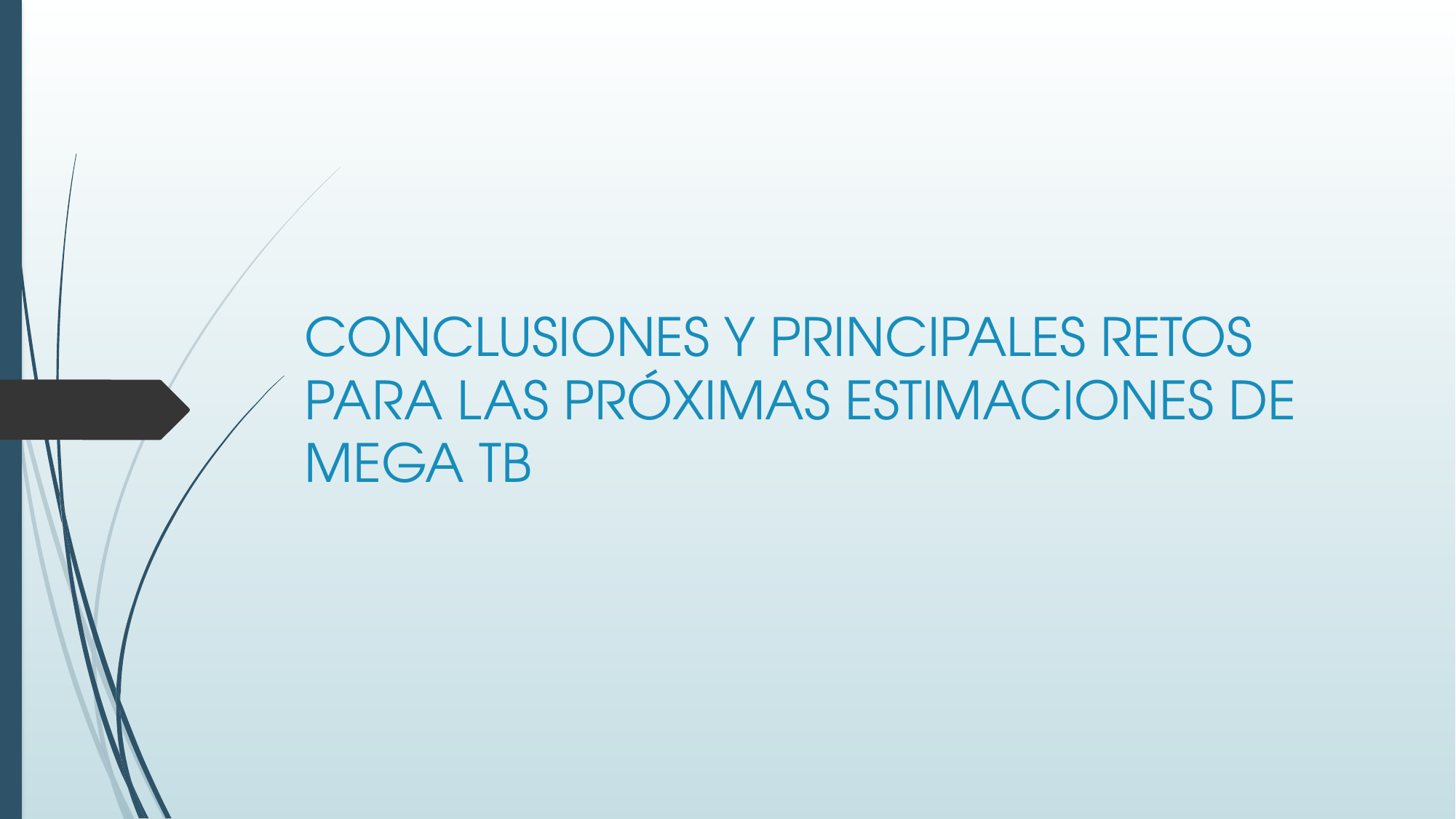

# CONCLUSIONES Y PRINCIPALES RETOS PARA LAS PRÓXIMAS ESTIMACIONES DE MEGA TB